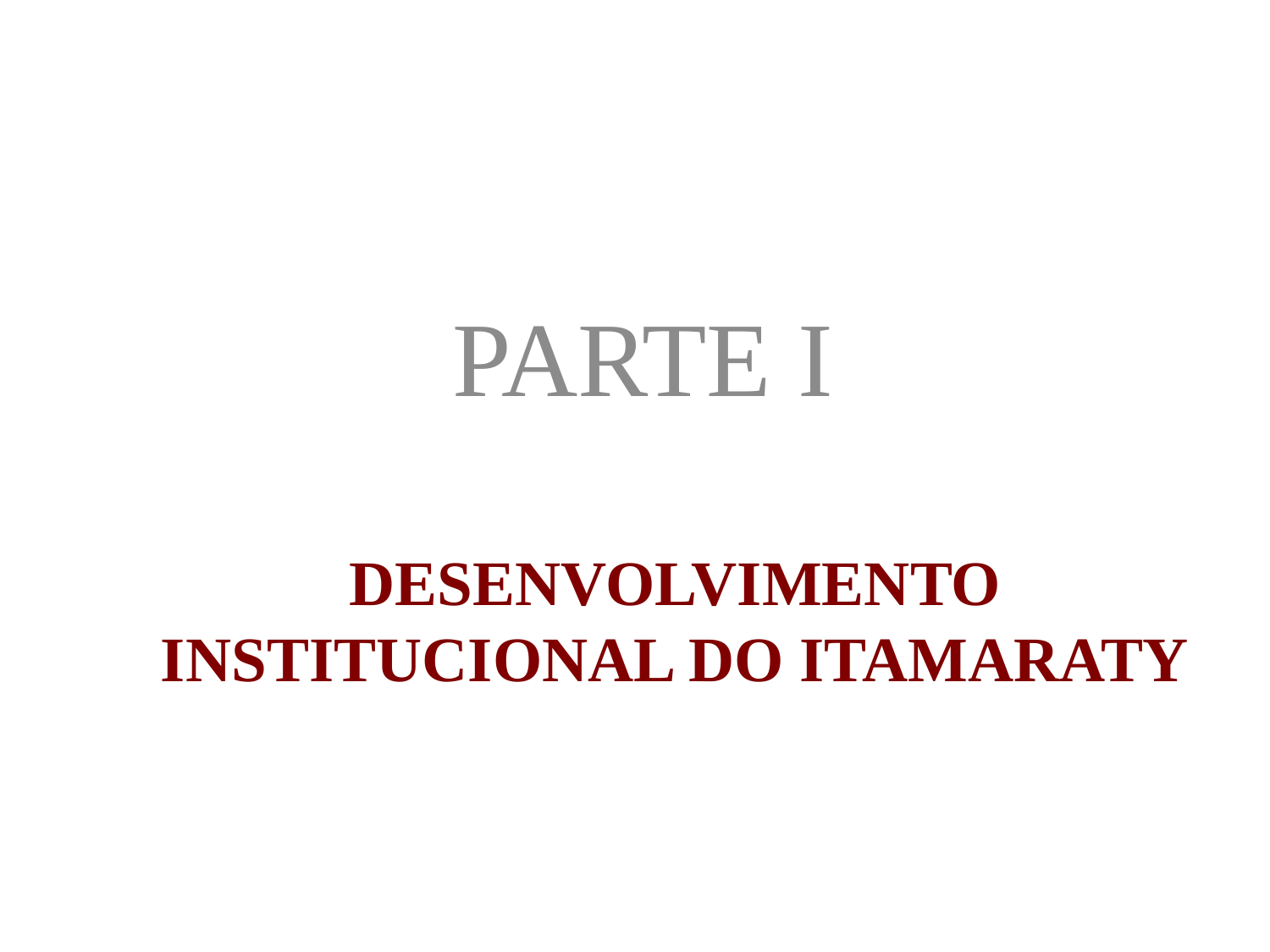

PARTE I
# Desenvolvimento institucional do Itamaraty